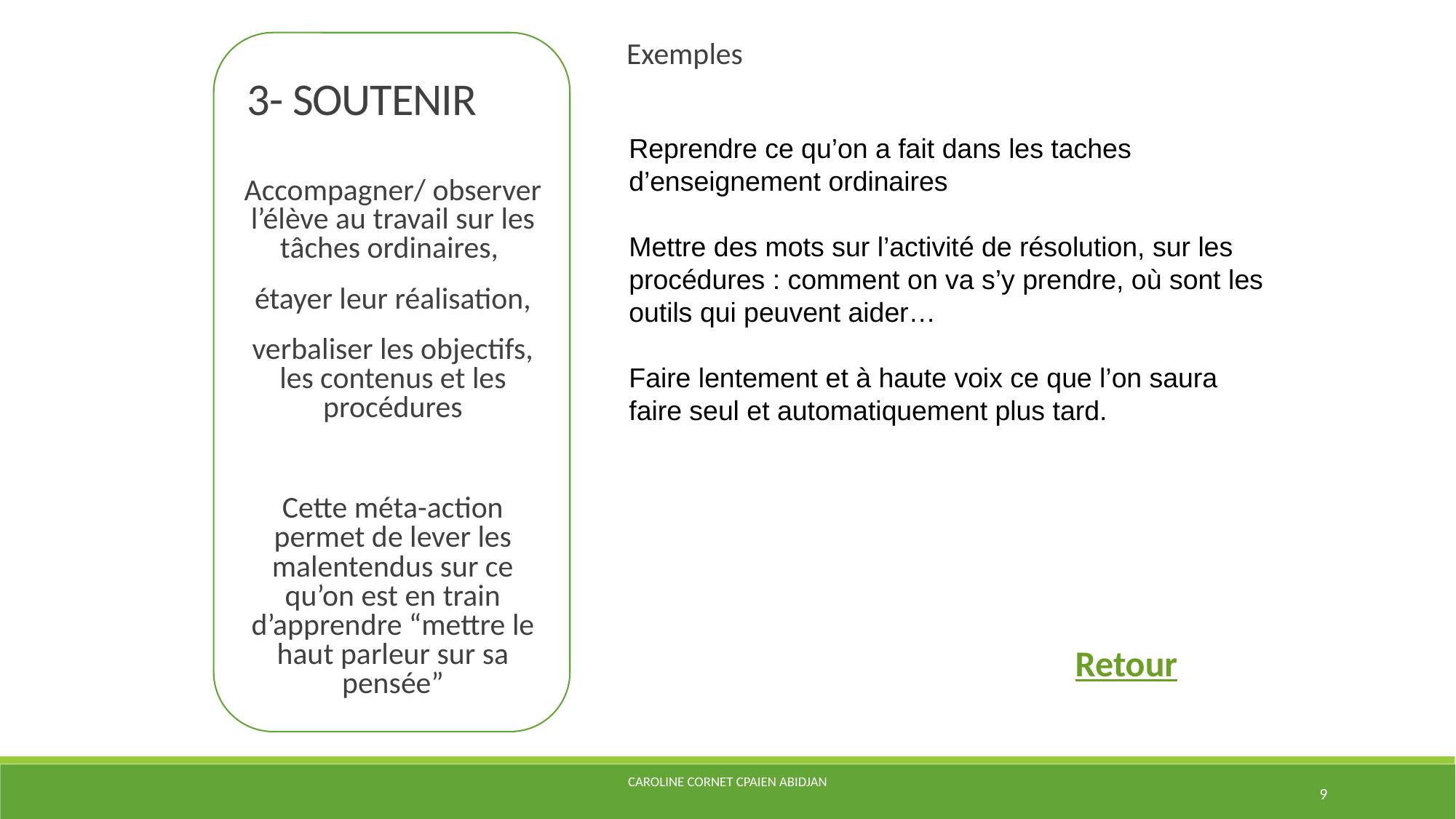

3- SOUTENIR

 Exemples
Reprendre ce qu’on a fait dans les taches d’enseignement ordinaires

Mettre des mots sur l’activité de résolution, sur les procédures : comment on va s’y prendre, où sont les outils qui peuvent aider…

Faire lentement et à haute voix ce que l’on saura faire seul et automatiquement plus tard.
Accompagner/ observer l’élève au travail sur les tâches ordinaires,
étayer leur réalisation,
verbaliser les objectifs, les contenus et les procédures

Cette méta-action permet de lever les malentendus sur ce qu’on est en train d’apprendre “mettre le haut parleur sur sa pensée”

Retour
Caroline CORNET CPAIEN Abidjan
9